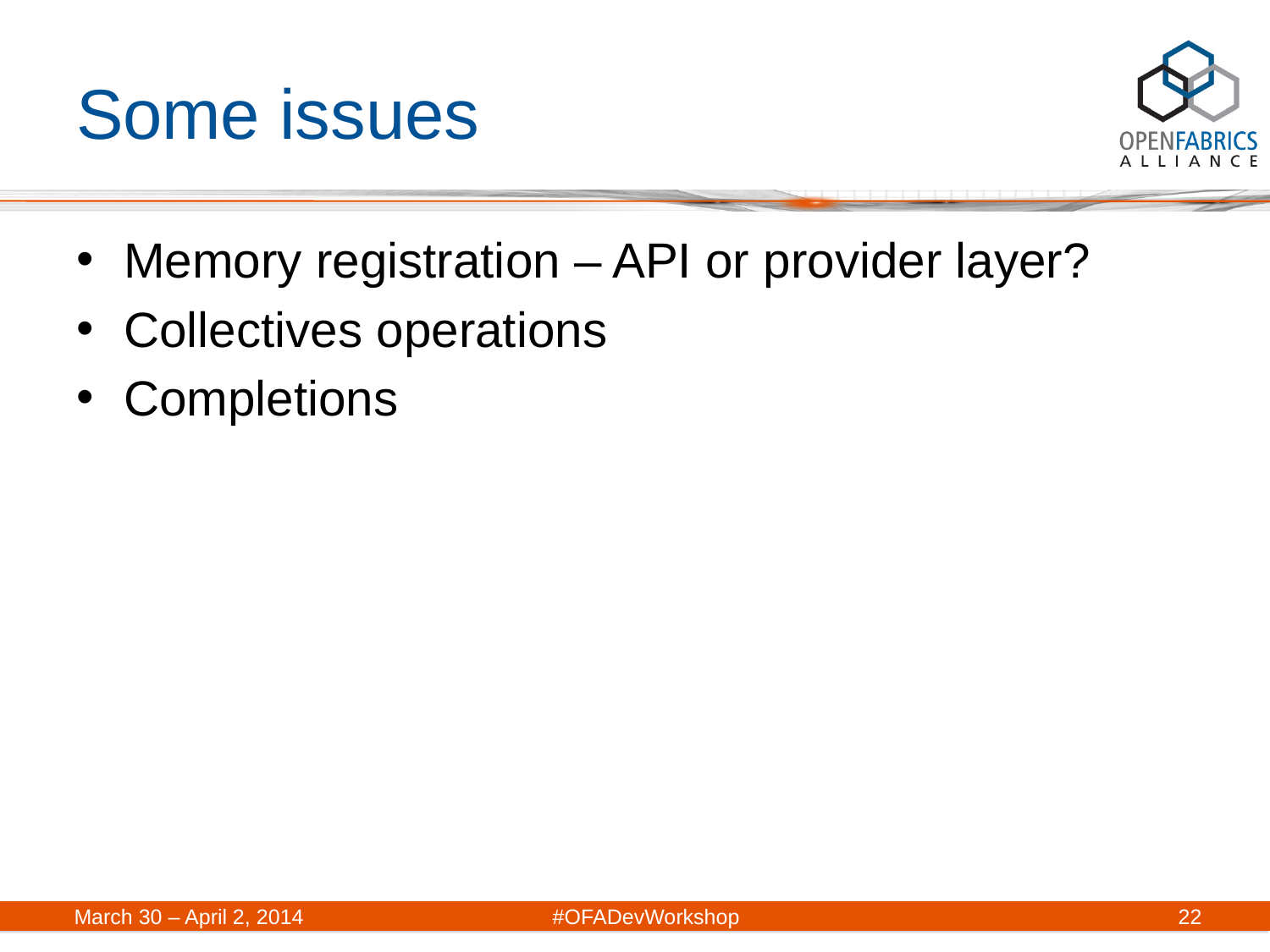

# Some issues
Memory registration – API or provider layer?
Collectives operations
Completions

March 30 – April 2, 2014	#OFADevWorkshop
22